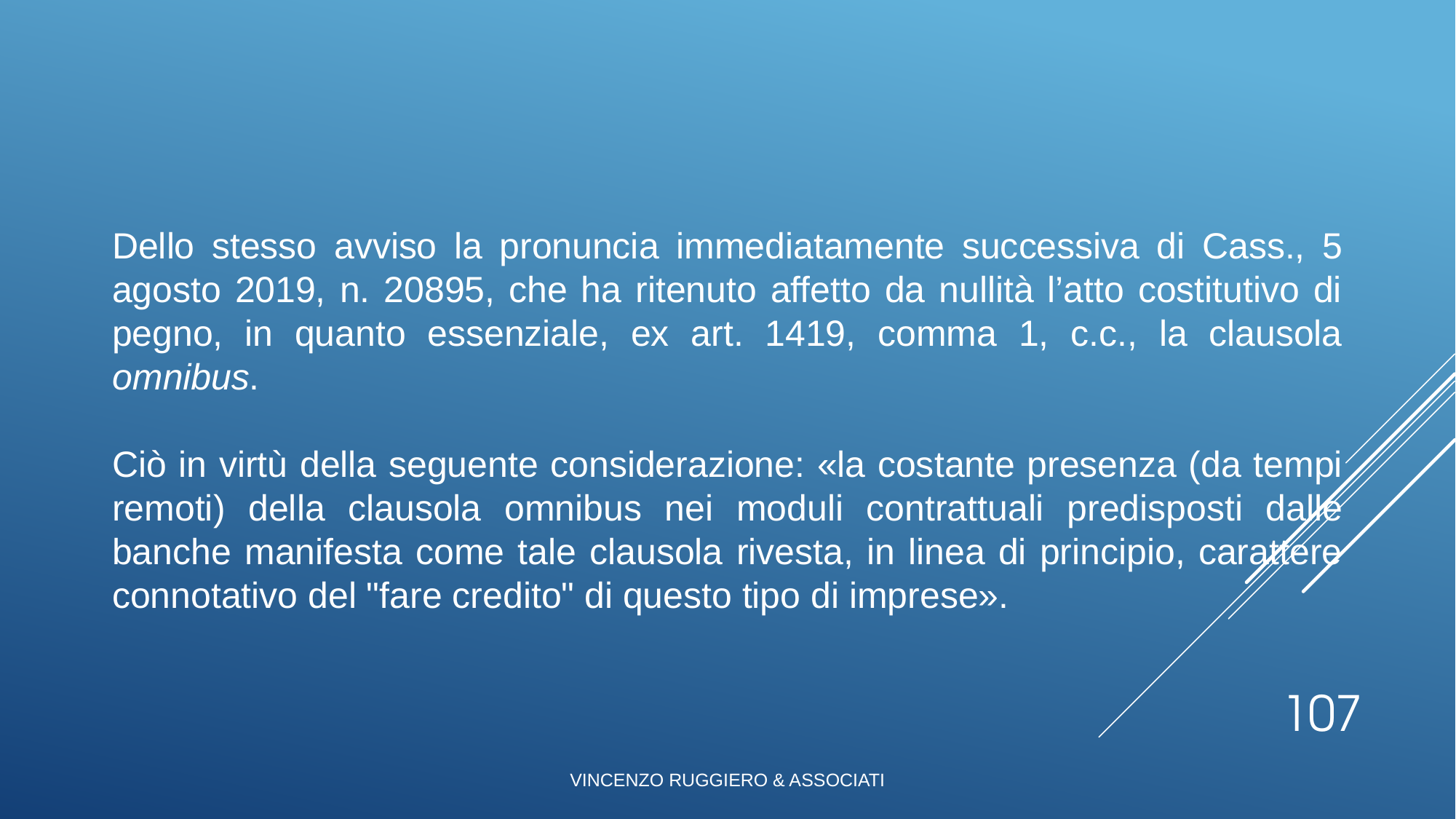

Dello stesso avviso la pronuncia immediatamente successiva di Cass., 5 agosto 2019, n. 20895, che ha ritenuto affetto da nullità l’atto costitutivo di pegno, in quanto essenziale, ex art. 1419, comma 1, c.c., la clausola omnibus.

Ciò in virtù della seguente considerazione: «la costante presenza (da tempi remoti) della clausola omnibus nei moduli contrattuali predisposti dalle banche manifesta come tale clausola rivesta, in linea di principio, carattere connotativo del "fare credito" di questo tipo di imprese».
107
VINCENZO RUGGIERO & ASSOCIATI